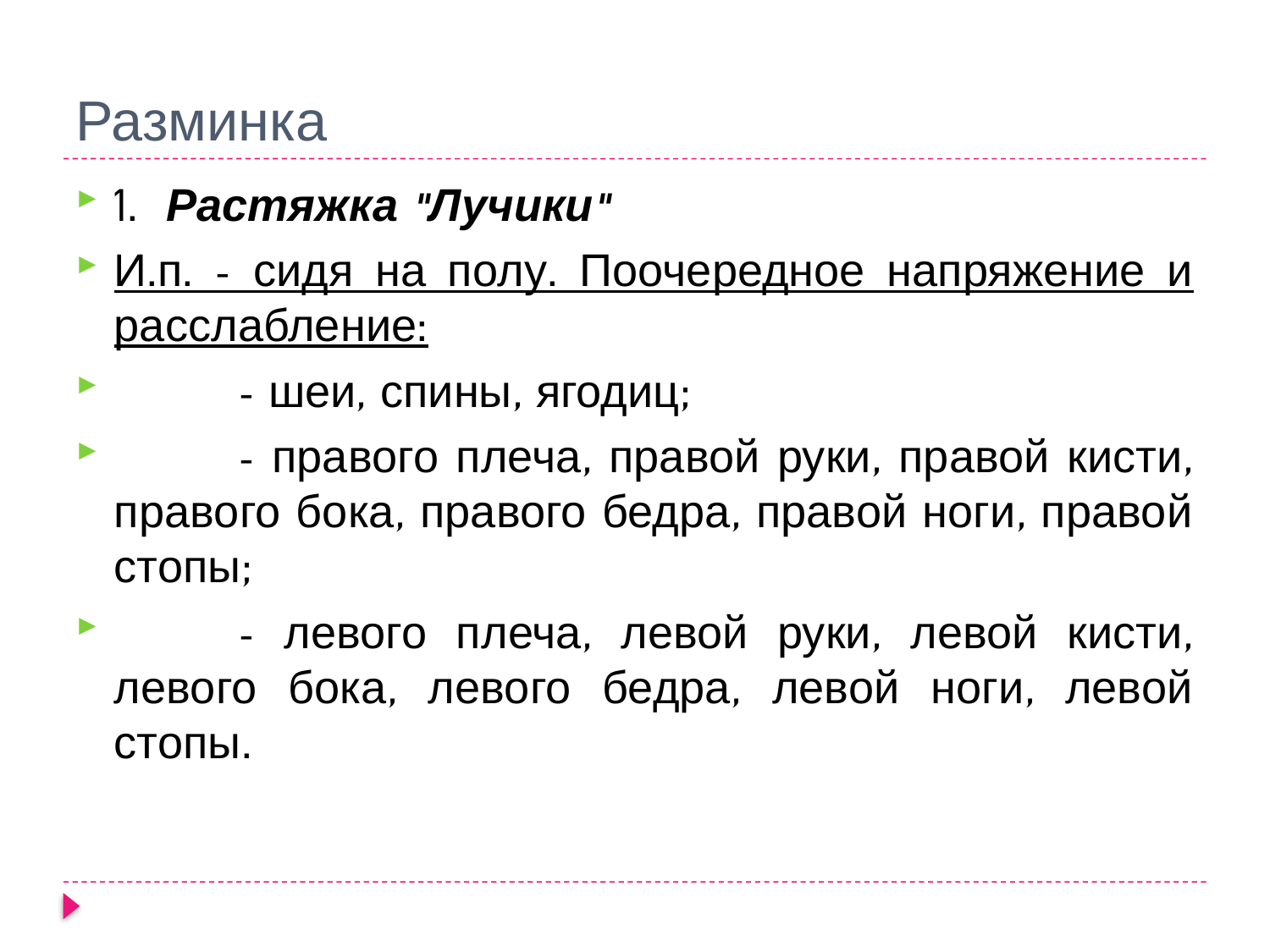

# Разминка
1.  Растяжка "Лучики"
И.п. - сидя на полу. Поочередное напряжение и расслабление:
         - шеи, спины, ягодиц;
         - правого плеча, правой руки, правой кисти, правого бока, правого бедра, правой ноги, правой стопы;
         - левого плеча, левой руки, левой кисти, левого бока, левого бедра, левой ноги, левой стопы.